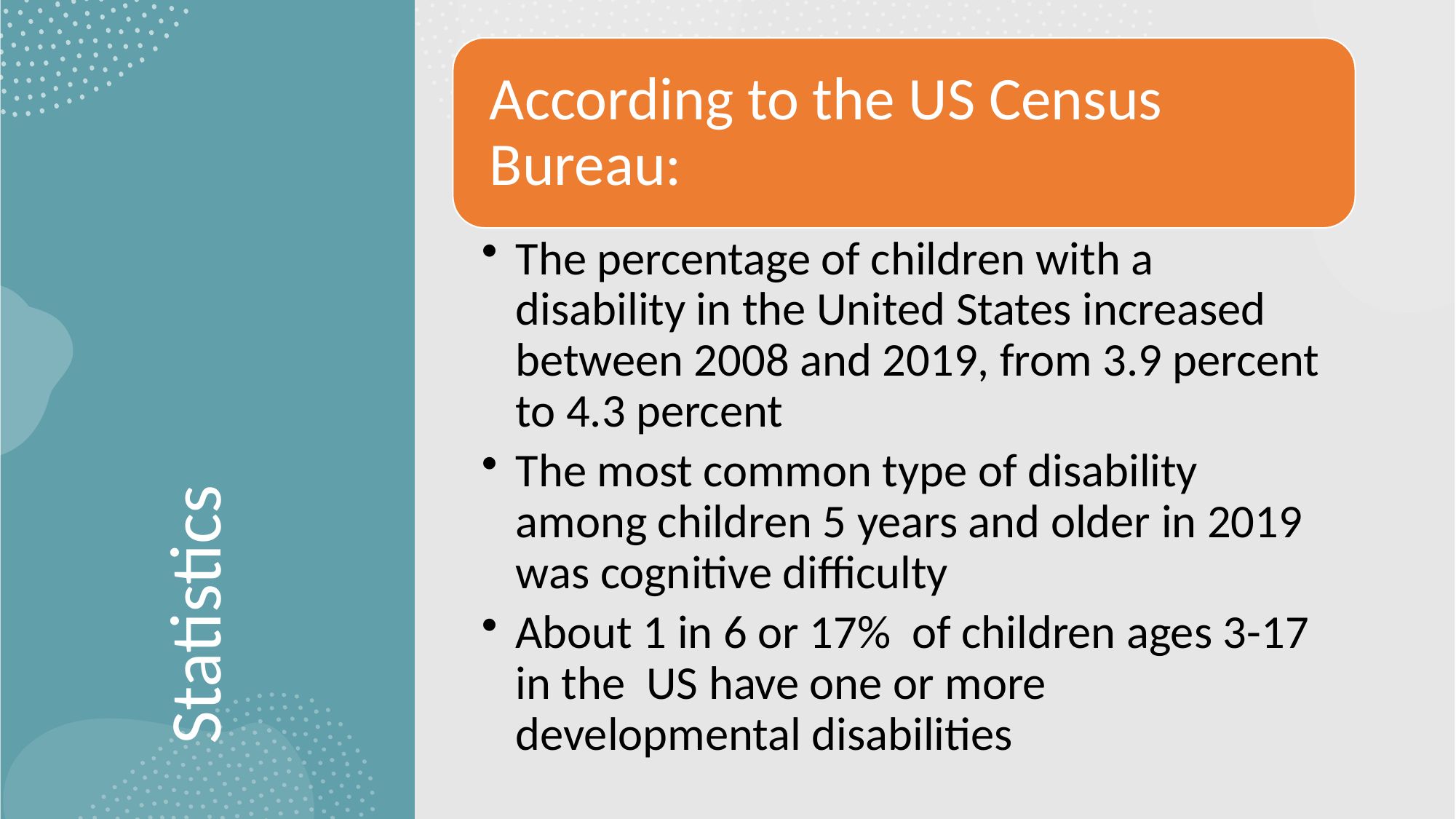

According to the US Census Bureau:
The percentage of children with a disability in the United States increased between 2008 and 2019, from 3.9 percent to 4.3 percent
The most common type of disability among children 5 years and older in 2019 was cognitive difficulty
About 1 in 6 or 17%  of children ages 3-17 in the  US have one or more developmental disabilities
# Statistics